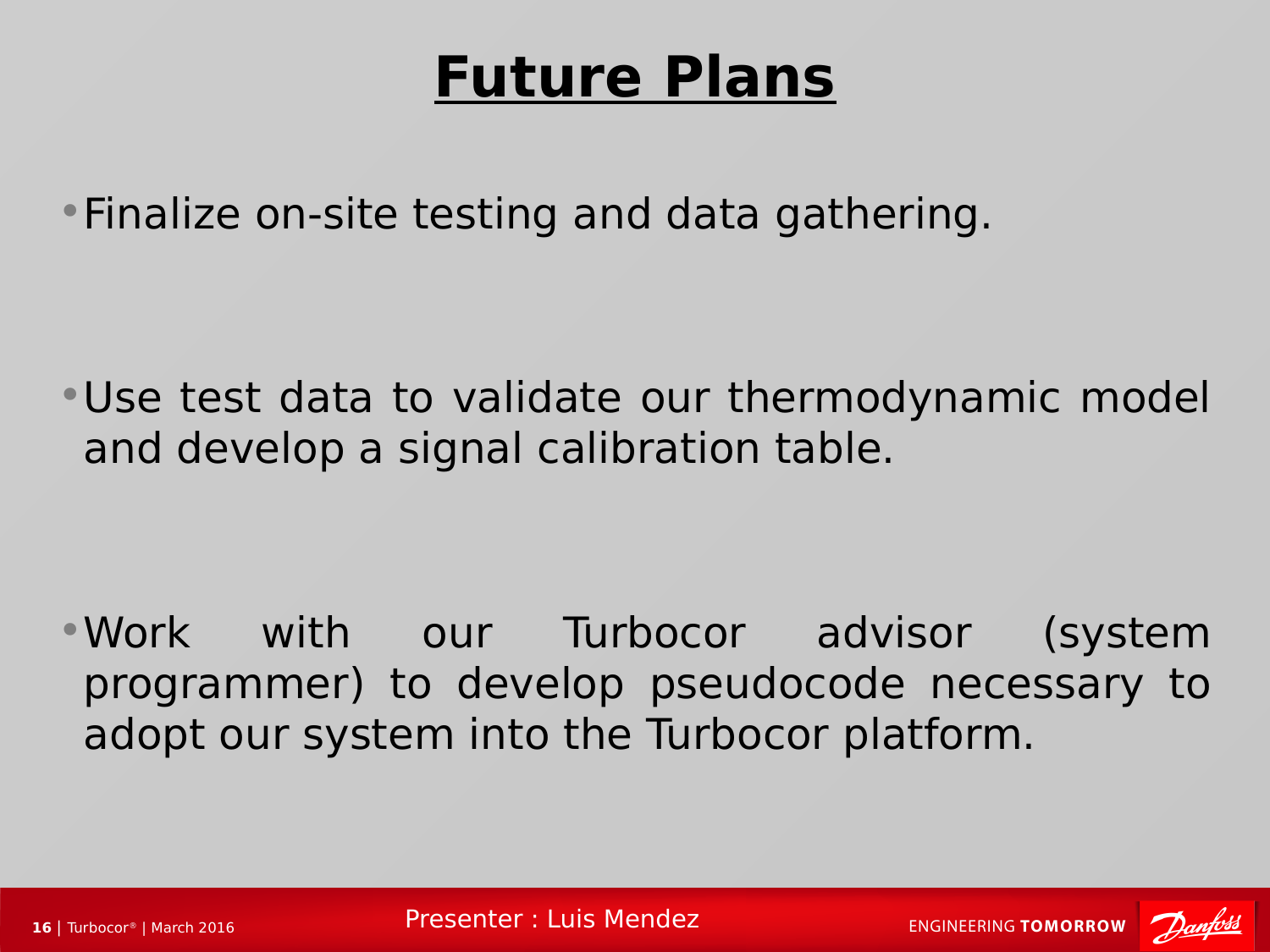

# Future Plans
Finalize on-site testing and data gathering.

Use test data to validate our thermodynamic model and develop a signal calibration table.

Work with our Turbocor advisor (system programmer) to develop pseudocode necessary to adopt our system into the Turbocor platform.

Presenter : Luis Mendez